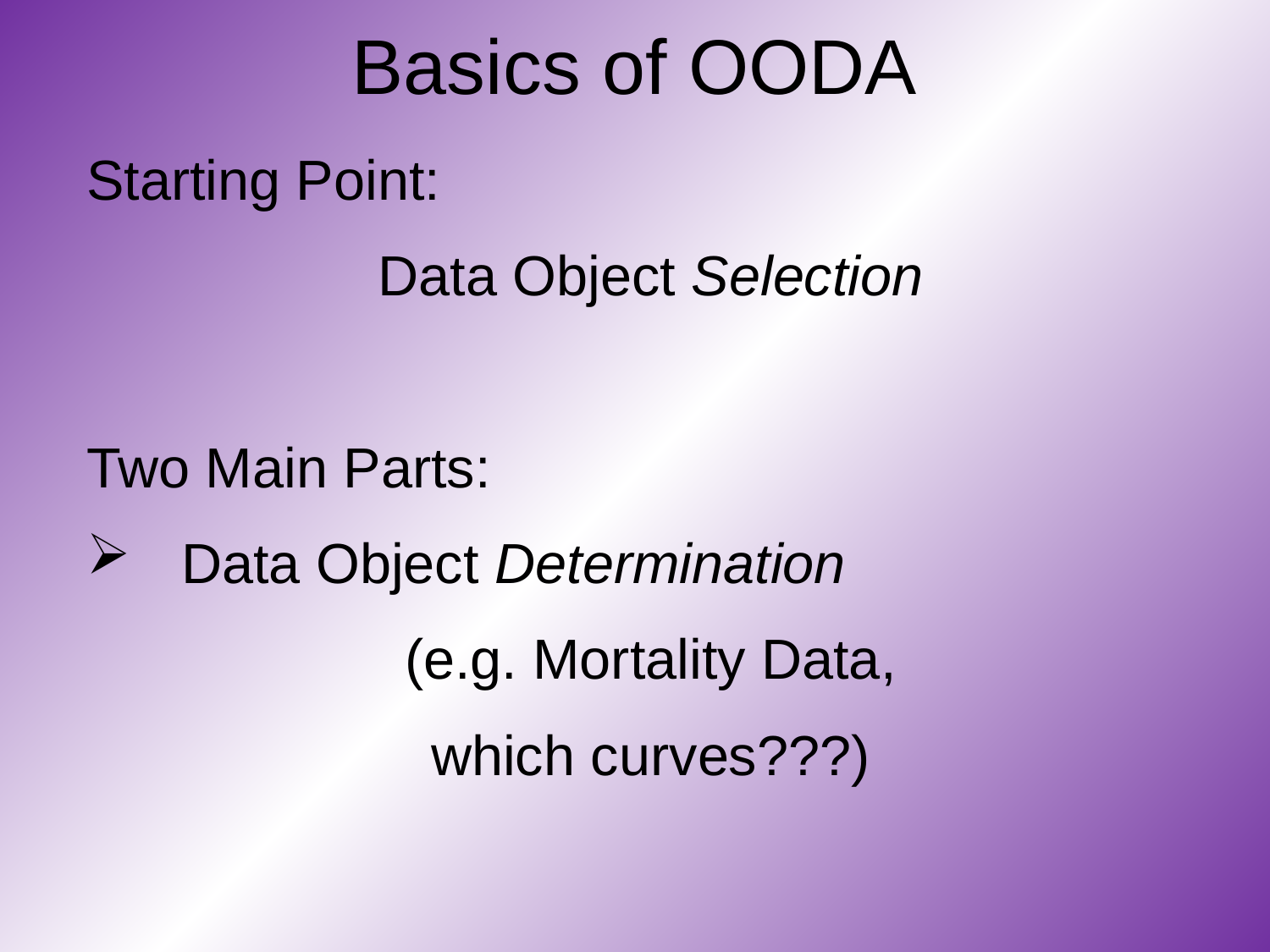

# Basics of OODA
Starting Point:
Data Object Selection

Two Main Parts:
  Data Object Determination
(e.g. Mortality Data,
which curves???)